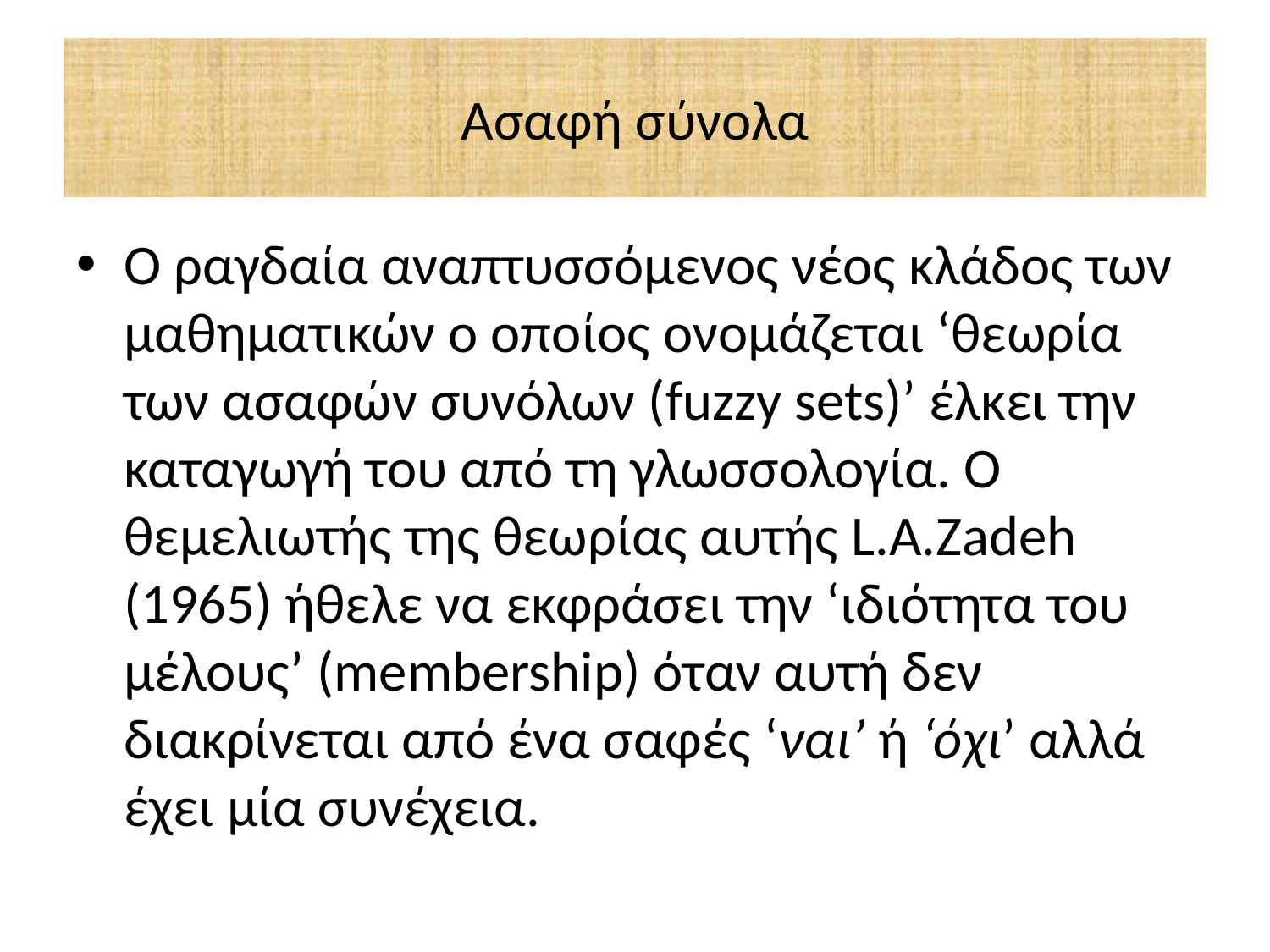

# Ασαφή σύνολα
Ο ραγδαία αναπτυσσόμενος νέος κλάδος των μαθηματικών ο οποίος ονομάζεται ‘θεωρία των ασαφών συνόλων (fuzzy sets)’ έλκει την καταγωγή του από τη γλωσσολογία. Ο θεμελιωτής της θεωρίας αυτής L.A.Zadeh (1965) ήθελε να εκφράσει την ‘ιδιότητα του μέλους’ (membership) όταν αυτή δεν διακρίνεται από ένα σαφές ‘ναι’ ή ‘όχι’ αλλά έχει μία συνέχεια.